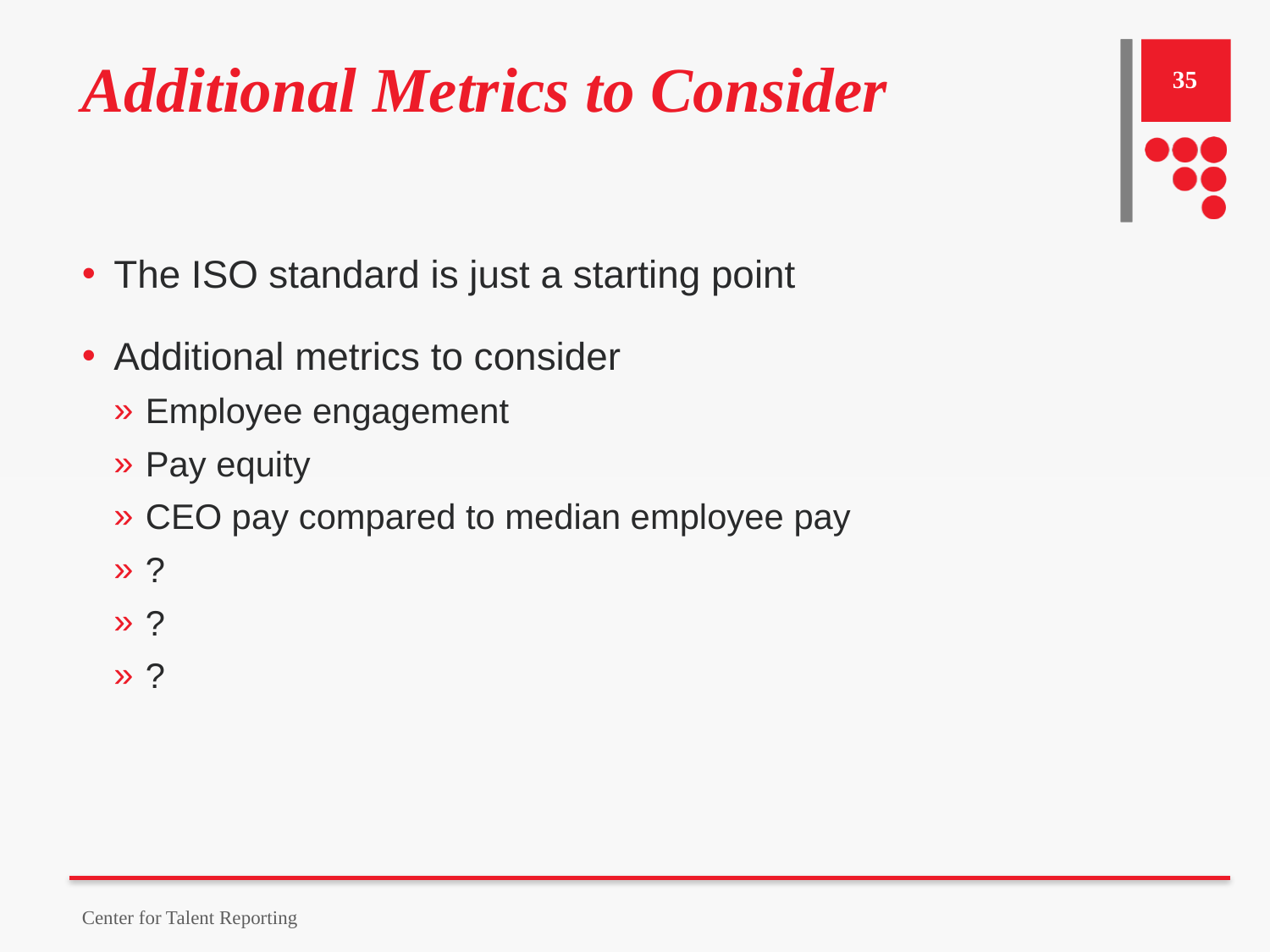

# Additional Metrics to Consider
35
The ISO standard is just a starting point
Additional metrics to consider
Employee engagement
Pay equity
CEO pay compared to median employee pay
?
?
?
Center for Talent Reporting